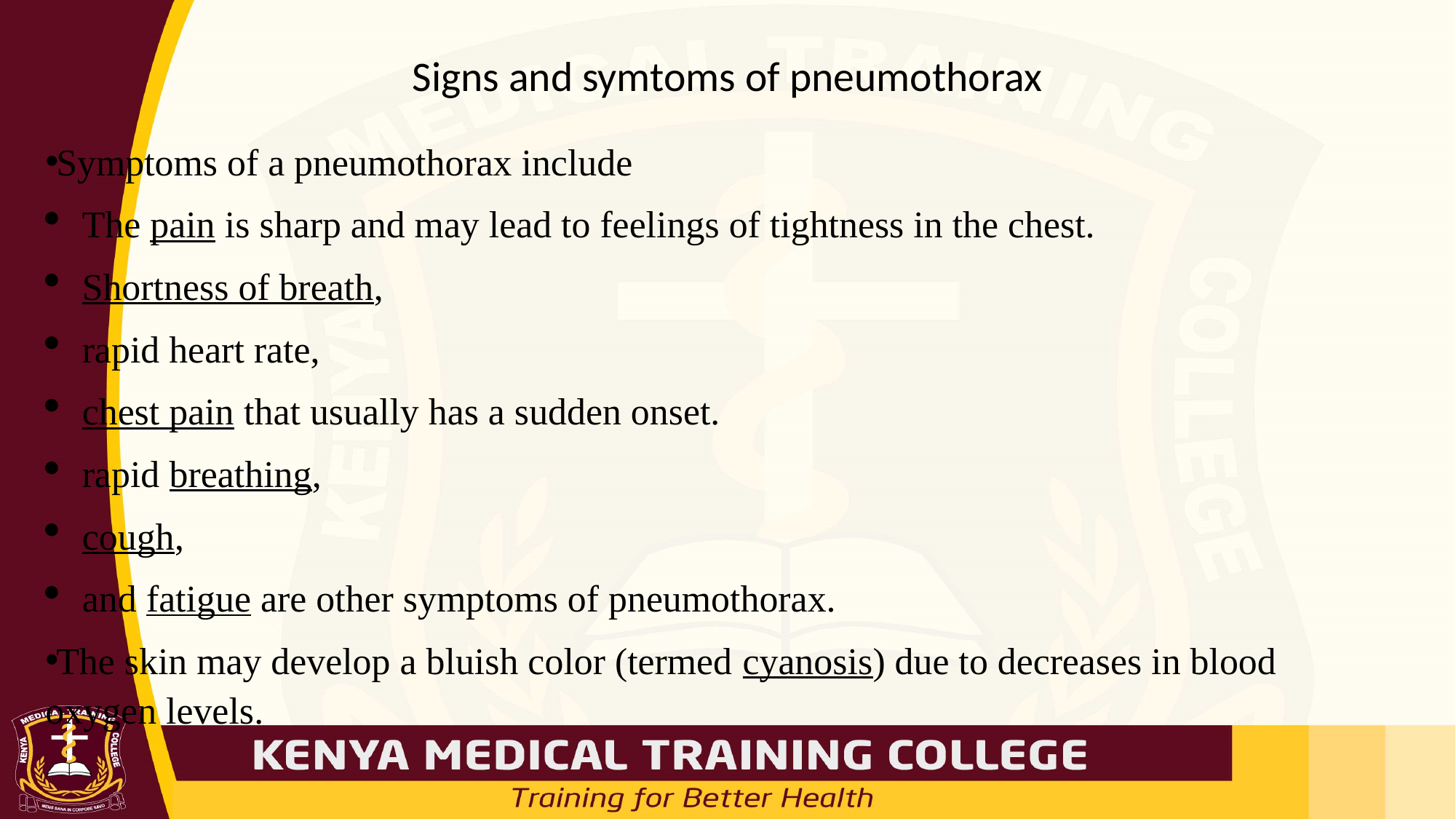

# Signs and symtoms of pneumothorax
Symptoms of a pneumothorax include
The pain is sharp and may lead to feelings of tightness in the chest.
Shortness of breath,
rapid heart rate,
chest pain that usually has a sudden onset.
rapid breathing,
cough,
and fatigue are other symptoms of pneumothorax.
The skin may develop a bluish color (termed cyanosis) due to decreases in blood oxygen levels.